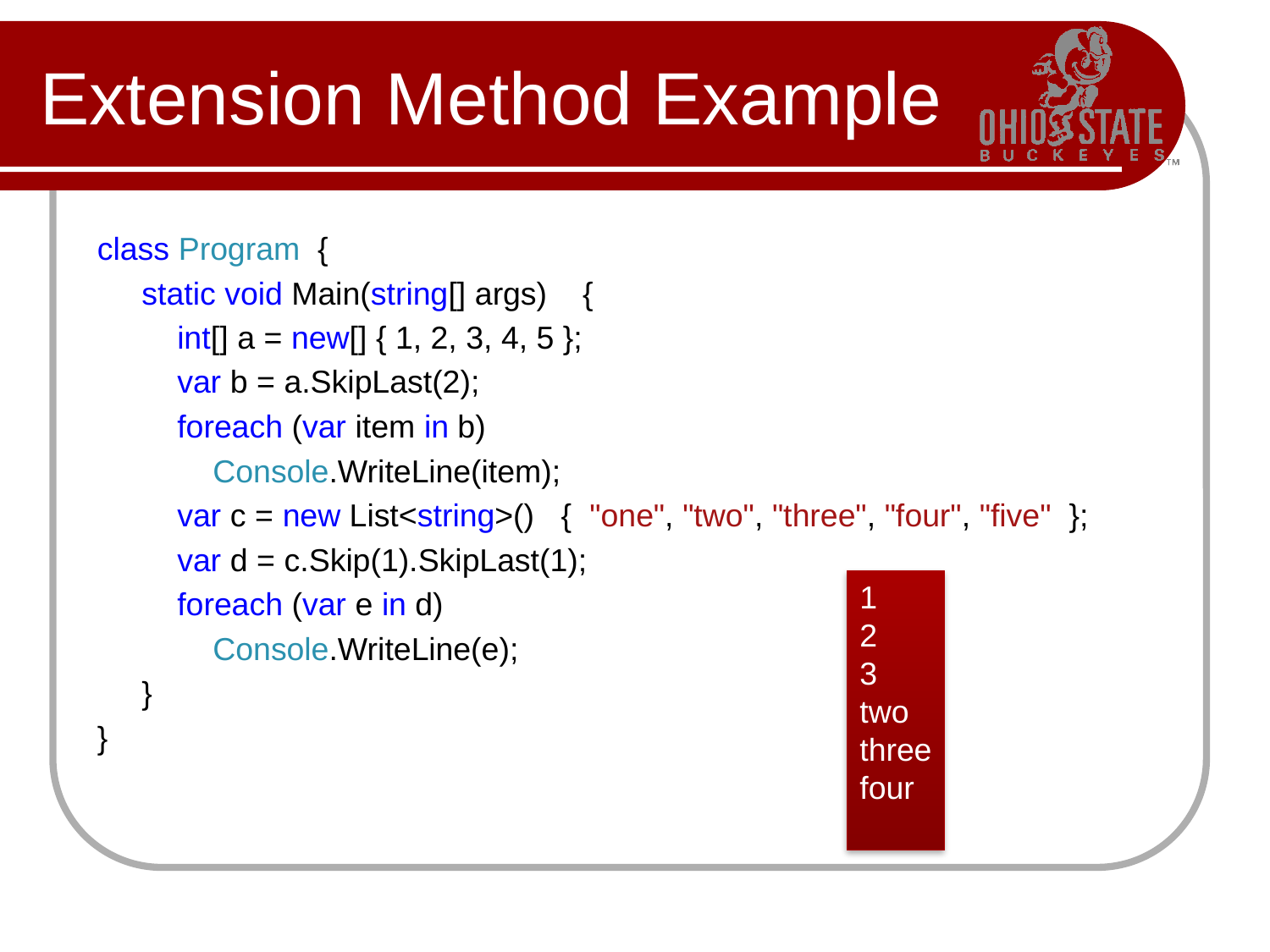

# Extension Method Example
class Program  {
     static void Main(string[] args)    {
         int[] a = new[] { 1, 2, 3, 4, 5 };
         var b = a.SkipLast(2);
         foreach (var item in b)
             Console.WriteLine(item);
         var c = new List<string>()   {  "one", "two", "three", "four", "five"  };
         var d = c.Skip(1).SkipLast(1);
         foreach (var e in d)
             Console.WriteLine(e);
     }
}

1
2
3
two
three
four